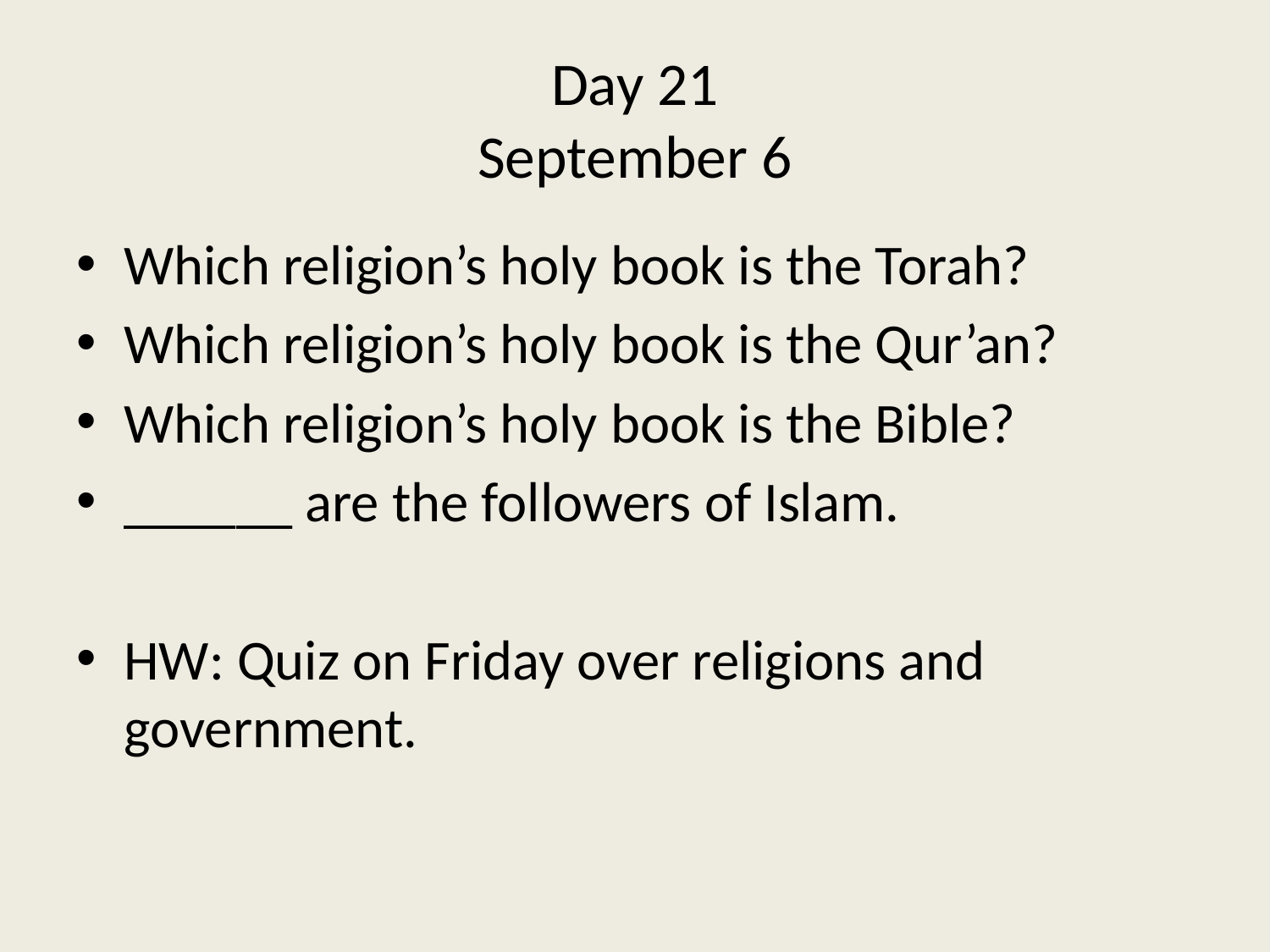

# Day 21 September 6
Which religion’s holy book is the Torah?
Which religion’s holy book is the Qur’an?
Which religion’s holy book is the Bible?
______ are the followers of Islam.

HW: Quiz on Friday over religions and government.